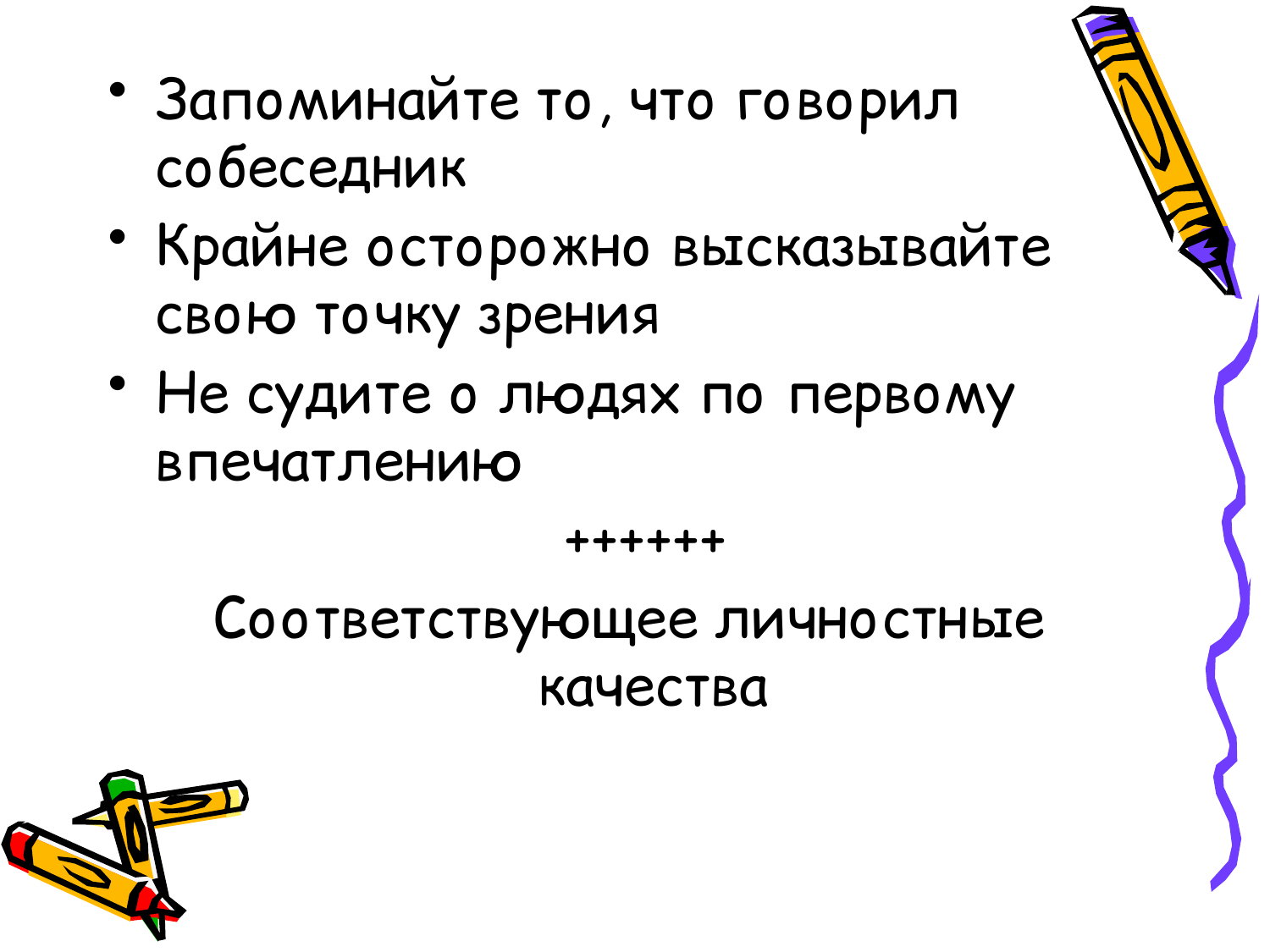

Запоминайте то, что говорил собеседник
Крайне осторожно высказывайте свою точку зрения
Не судите о людях по первому впечатлению
                           ++++++
Соответствующее личностные качества